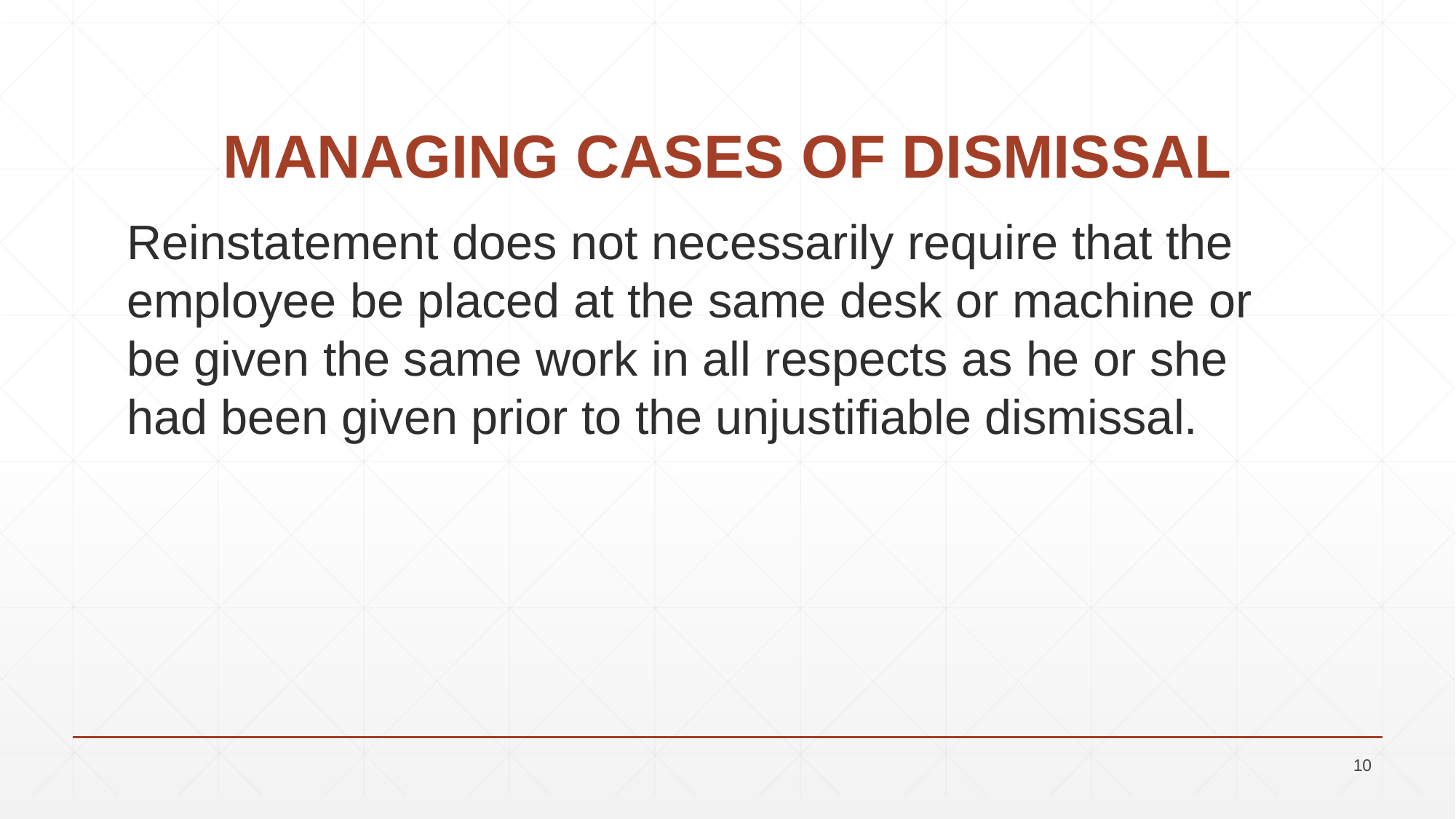

# MANAGING CASES OF DISMISSAL
Reinstatement does not necessarily require that the employee be placed at the same desk or machine or be given the same work in all respects as he or she had been given prior to the unjustifiable dismissal.

10